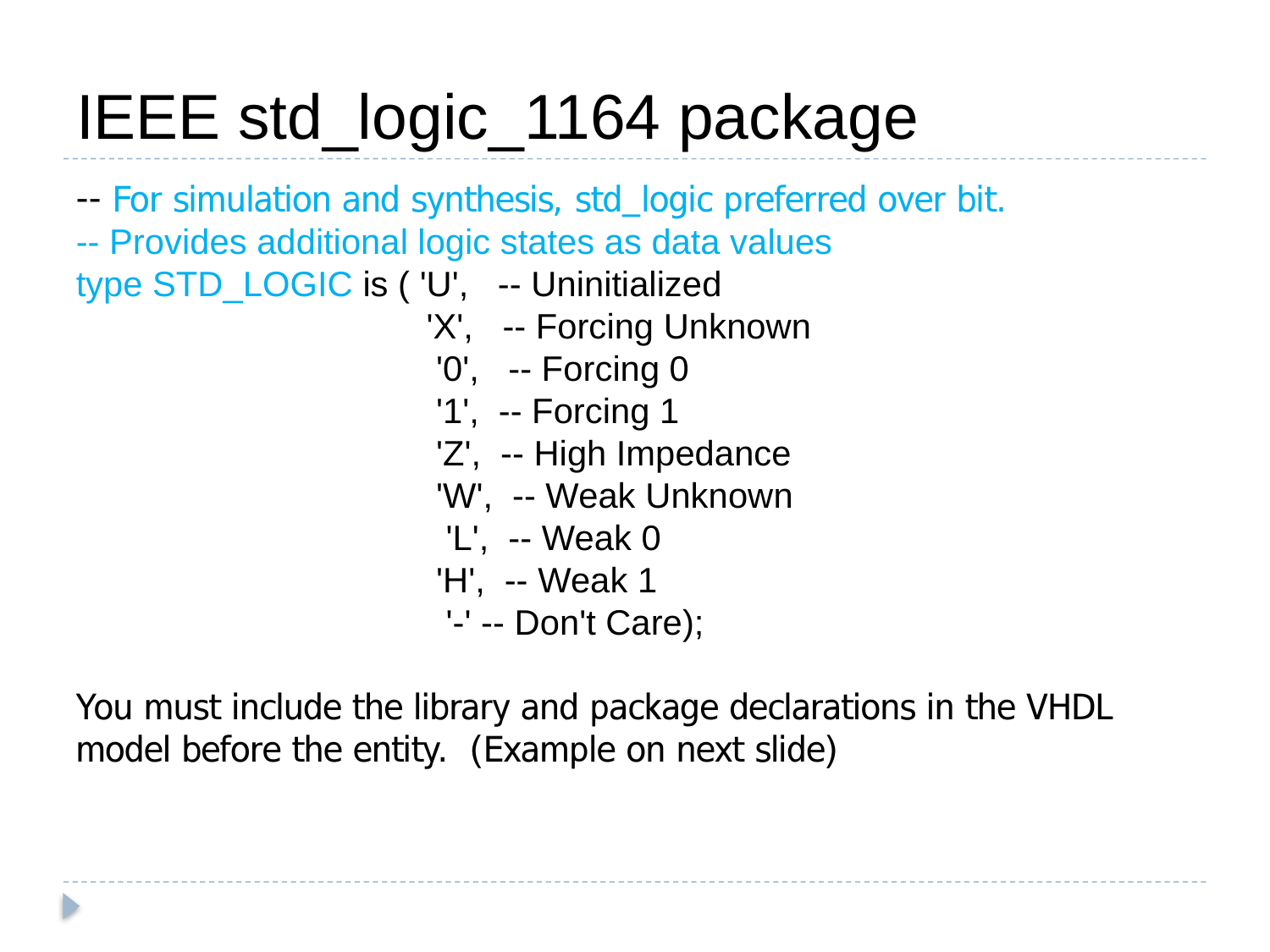

# IEEE std_logic_1164 package

-- For simulation and synthesis, std_logic preferred over bit.
-- Provides additional logic states as data values
type STD_LOGIC is ( 'U',   -- Uninitialized
                                    'X',   -- Forcing Unknown
                                     '0',   -- Forcing 0
                                     '1',  -- Forcing 1
                                     'Z',  -- High Impedance
                                     'W',  -- Weak Unknown
                                      'L',  -- Weak 0
                                     'H',  -- Weak 1
                                      '-' -- Don't Care);

You must include the library and package declarations in the VHDL model before the entity.  (Example on next slide)